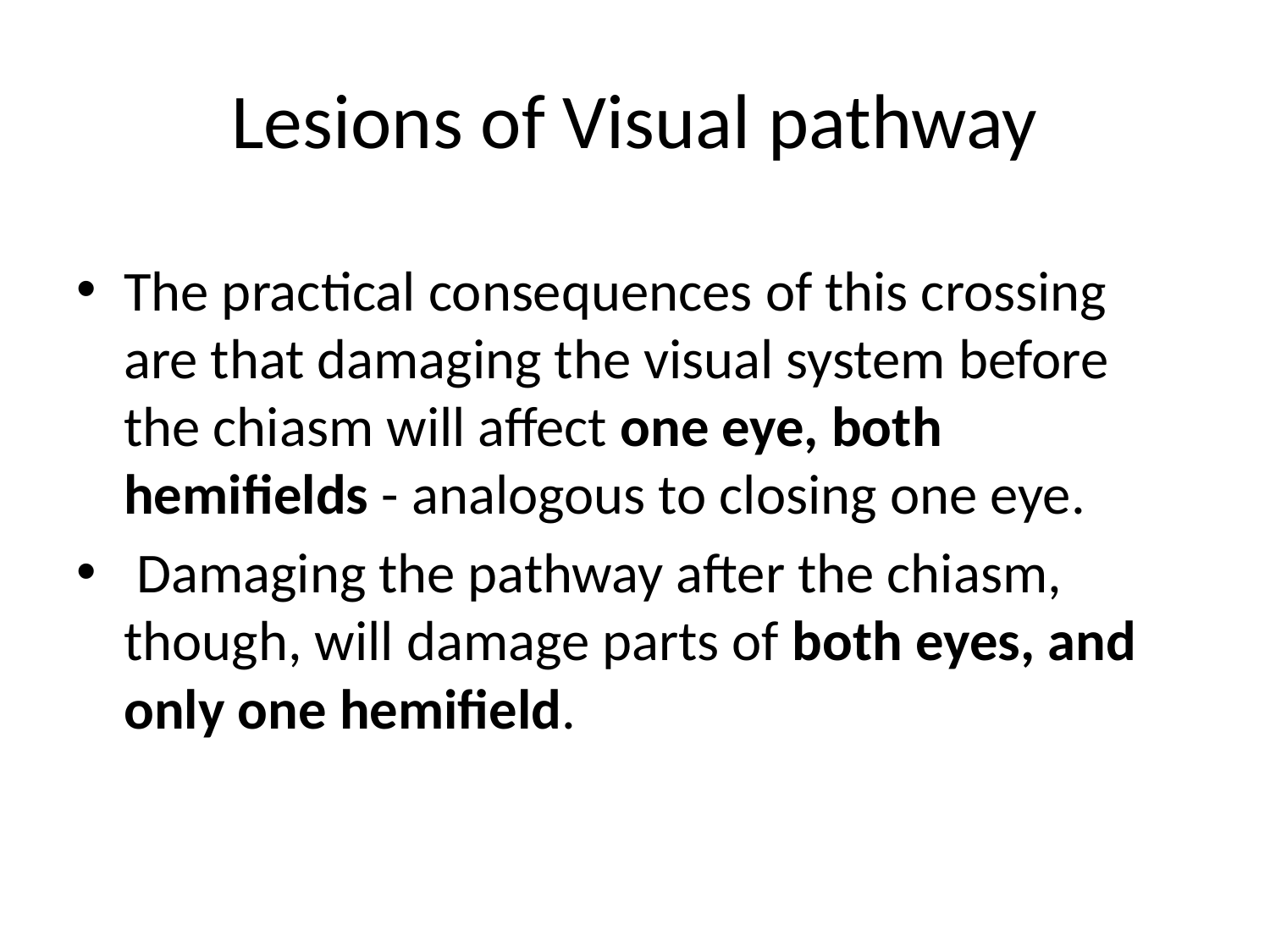

# Lesions of Visual pathway

The practical consequences of this crossing are that damaging the visual system before the chiasm will affect one eye, both hemifields - analogous to closing one eye.
 Damaging the pathway after the chiasm, though, will damage parts of both eyes, and only one hemifield.